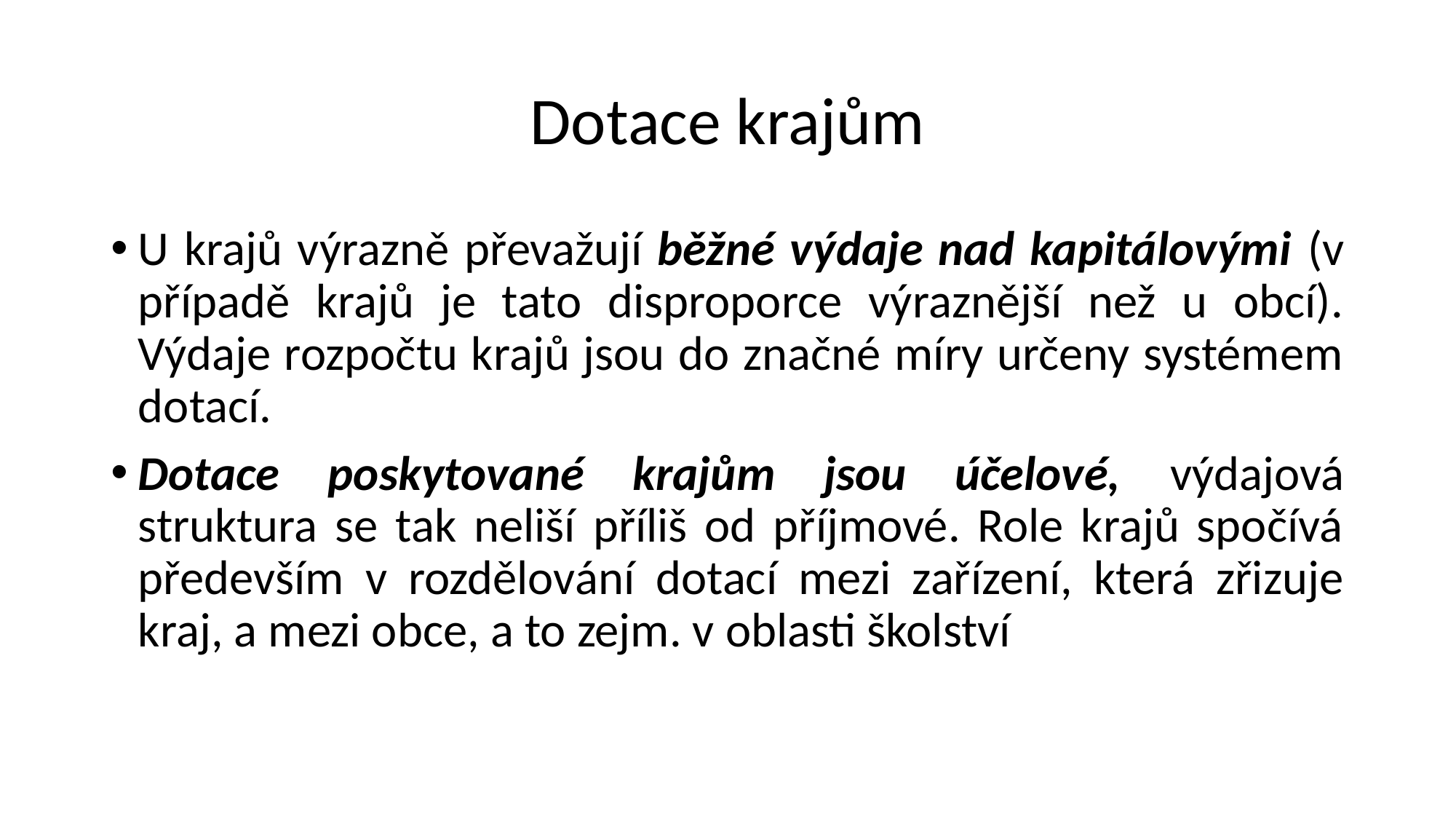

# Dotace krajům
U krajů výrazně převažují běžné výdaje nad kapitálovými (v případě krajů je tato disproporce výraznější než u obcí). Výdaje rozpočtu krajů jsou do značné míry určeny systémem dotací.
Dotace poskytované krajům jsou účelové, výdajová struktura se tak neliší příliš od příjmové. Role krajů spočívá především v rozdělování dotací mezi zařízení, která zřizuje kraj, a mezi obce, a to zejm. v oblasti školství